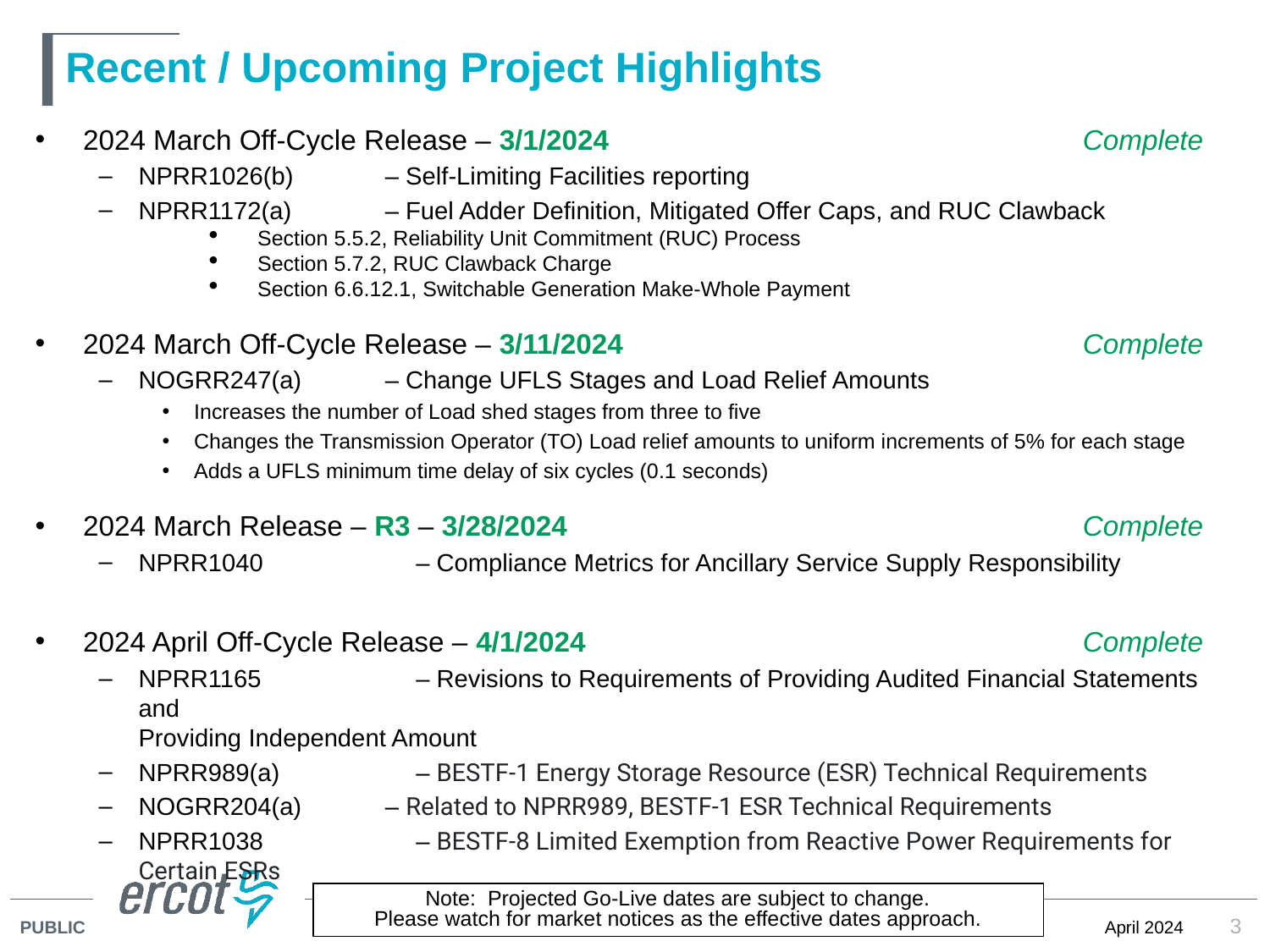

# Recent / Upcoming Project Highlights
2024 March Off-Cycle Release – 3/1/2024	Complete
NPRR1026(b)	– Self-Limiting Facilities reporting
NPRR1172(a)	– Fuel Adder Definition, Mitigated Offer Caps, and RUC Clawback
Section 5.5.2, Reliability Unit Commitment (RUC) Process
Section 5.7.2, RUC Clawback Charge
Section 6.6.12.1, Switchable Generation Make-Whole Payment

2024 March Off-Cycle Release – 3/11/2024	Complete
NOGRR247(a)	– Change UFLS Stages and Load Relief Amounts
Increases the number of Load shed stages from three to five
Changes the Transmission Operator (TO) Load relief amounts to uniform increments of 5% for each stage
Adds a UFLS minimum time delay of six cycles (0.1 seconds)

2024 March Release – R3 – 3/28/2024	Complete
NPRR1040	 	– Compliance Metrics for Ancillary Service Supply Responsibility

2024 April Off-Cycle Release – 4/1/2024	Complete
NPRR1165		– Revisions to Requirements of Providing Audited Financial Statements and 				Providing Independent Amount
NPRR989(a)		– BESTF-1 Energy Storage Resource (ESR) Technical Requirements
NOGRR204(a)	– Related to NPRR989, BESTF-1 ESR Technical Requirements
NPRR1038		– BESTF-8 Limited Exemption from Reactive Power Requirements for Certain ESRs

Note:  Projected Go-Live dates are subject to change.
Please watch for market notices as the effective dates approach.
3